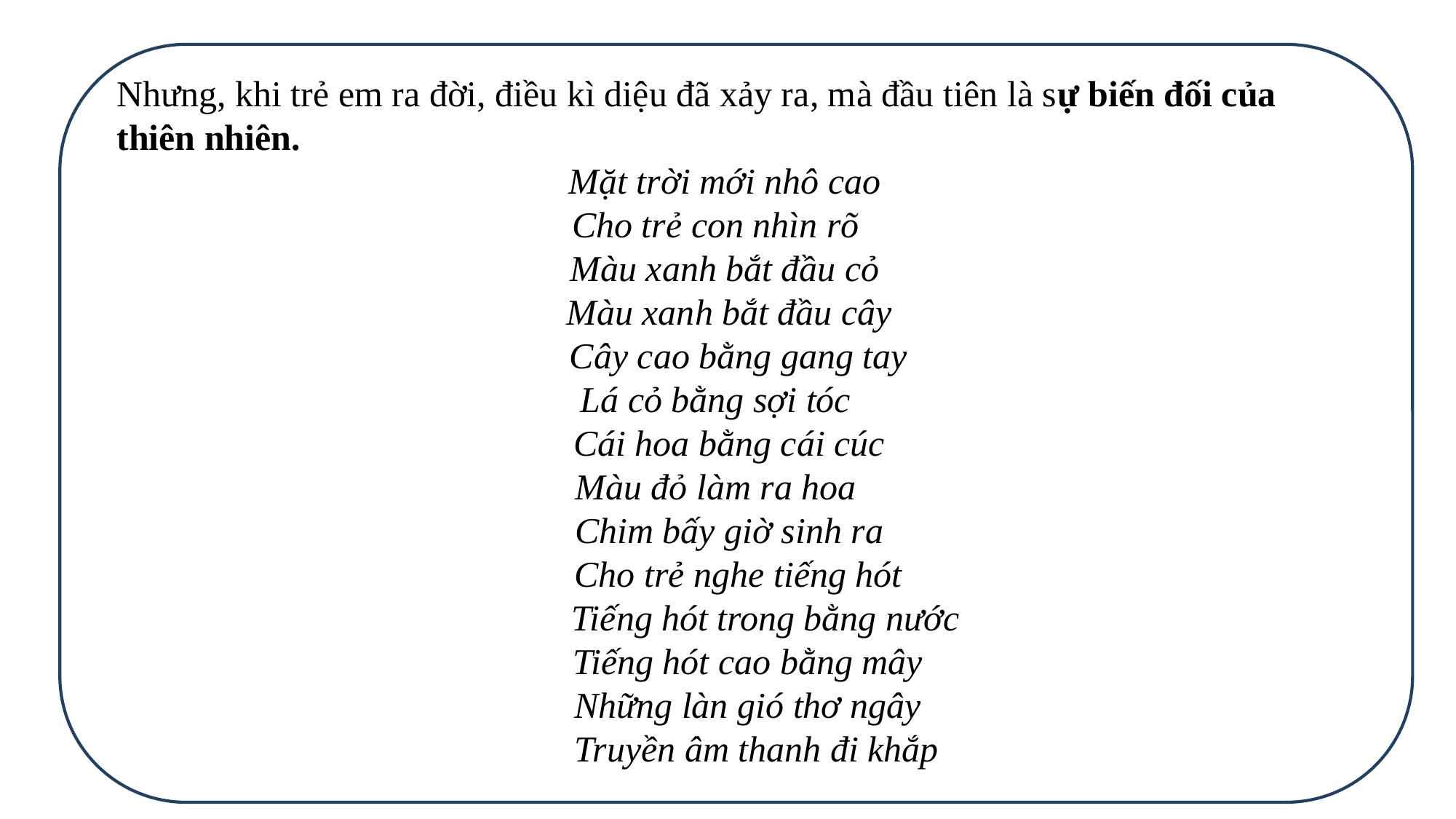

Nhưng, khi trẻ em ra đời, điều kì diệu đã xảy ra, mà đầu tiên là sự biến đối của thiên nhiên.
  Mặt trời mới nhô cao
Cho trẻ con nhìn rõ
  Màu xanh bắt đầu cỏ
   Màu xanh bắt đầu cây
     Cây cao bằng gang tay
Lá cỏ bằng sợi tóc
   Cái hoa bằng cái cúc
Màu đỏ làm ra hoa
   Chim bấy giờ sinh ra
     Cho trẻ nghe tiếng hót
           Tiếng hót trong bằng nước
       Tiếng hót cao bằng mây
       Những làn gió thơ ngây
         Truyền âm thanh đi khắp